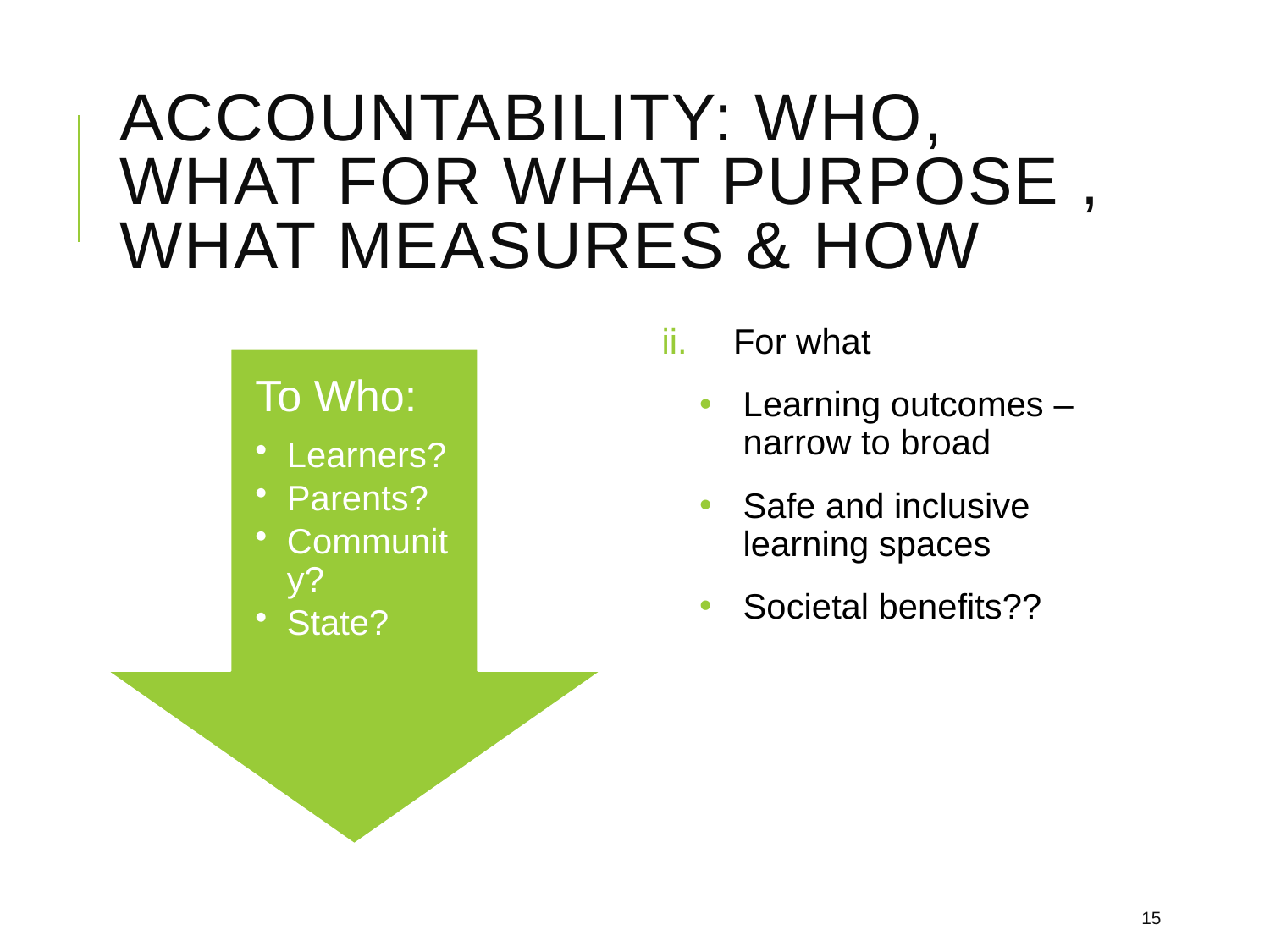

# Accountability: who, what for what purpose , what measures & how
To Who:
Learners?
Parents?
Community?
State?
For what
Learning outcomes – narrow to broad
Safe and inclusive learning spaces
Societal benefits??

15